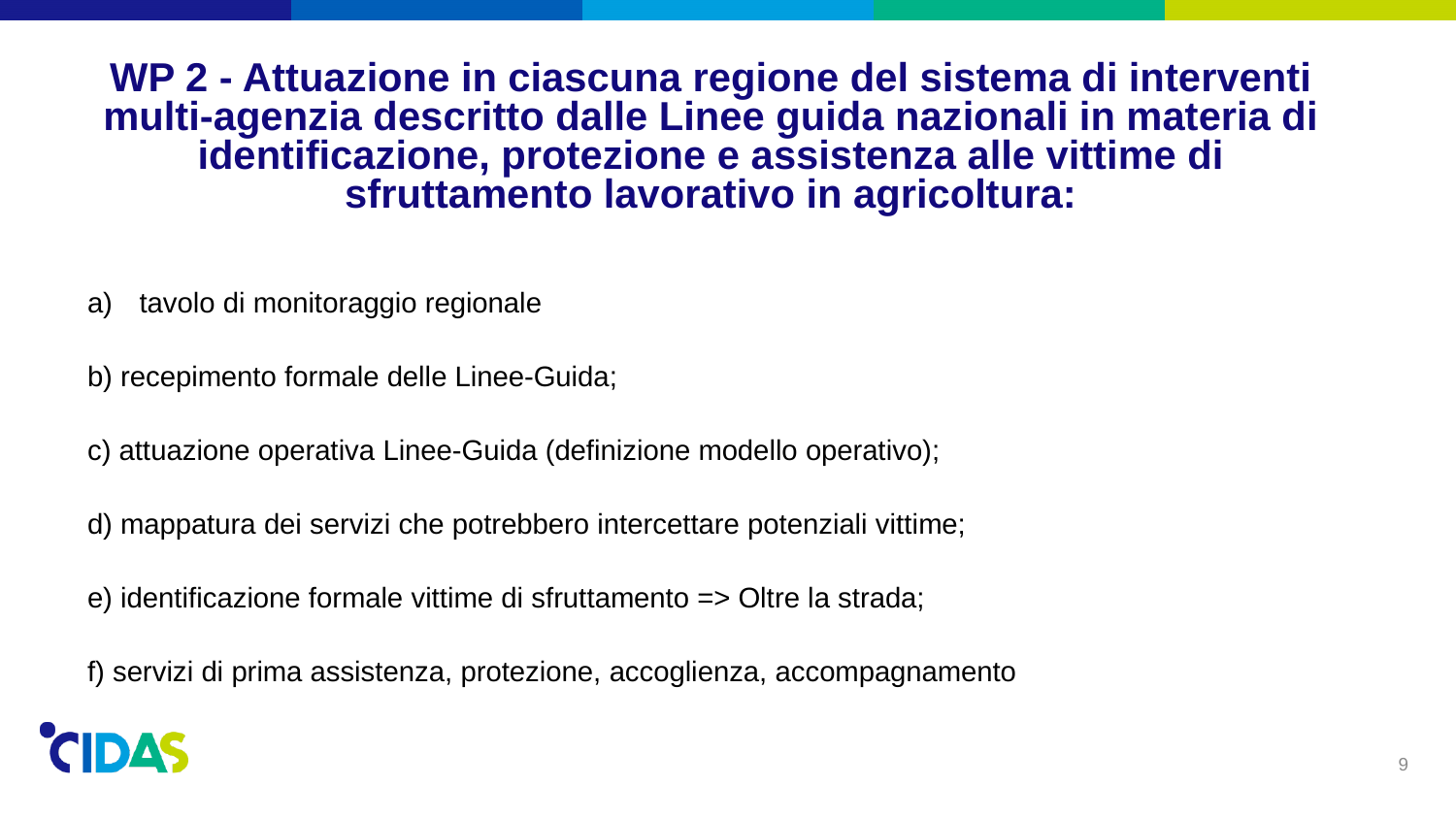

# WP 2 - Attuazione in ciascuna regione del sistema di interventi multi-agenzia descritto dalle Linee guida nazionali in materia di identificazione, protezione e assistenza alle vittime di sfruttamento lavorativo in agricoltura:

tavolo di monitoraggio regionale
b) recepimento formale delle Linee-Guida;
c) attuazione operativa Linee-Guida (definizione modello operativo);
d) mappatura dei servizi che potrebbero intercettare potenziali vittime;
e) identificazione formale vittime di sfruttamento => Oltre la strada;
f) servizi di prima assistenza, protezione, accoglienza, accompagnamento
9